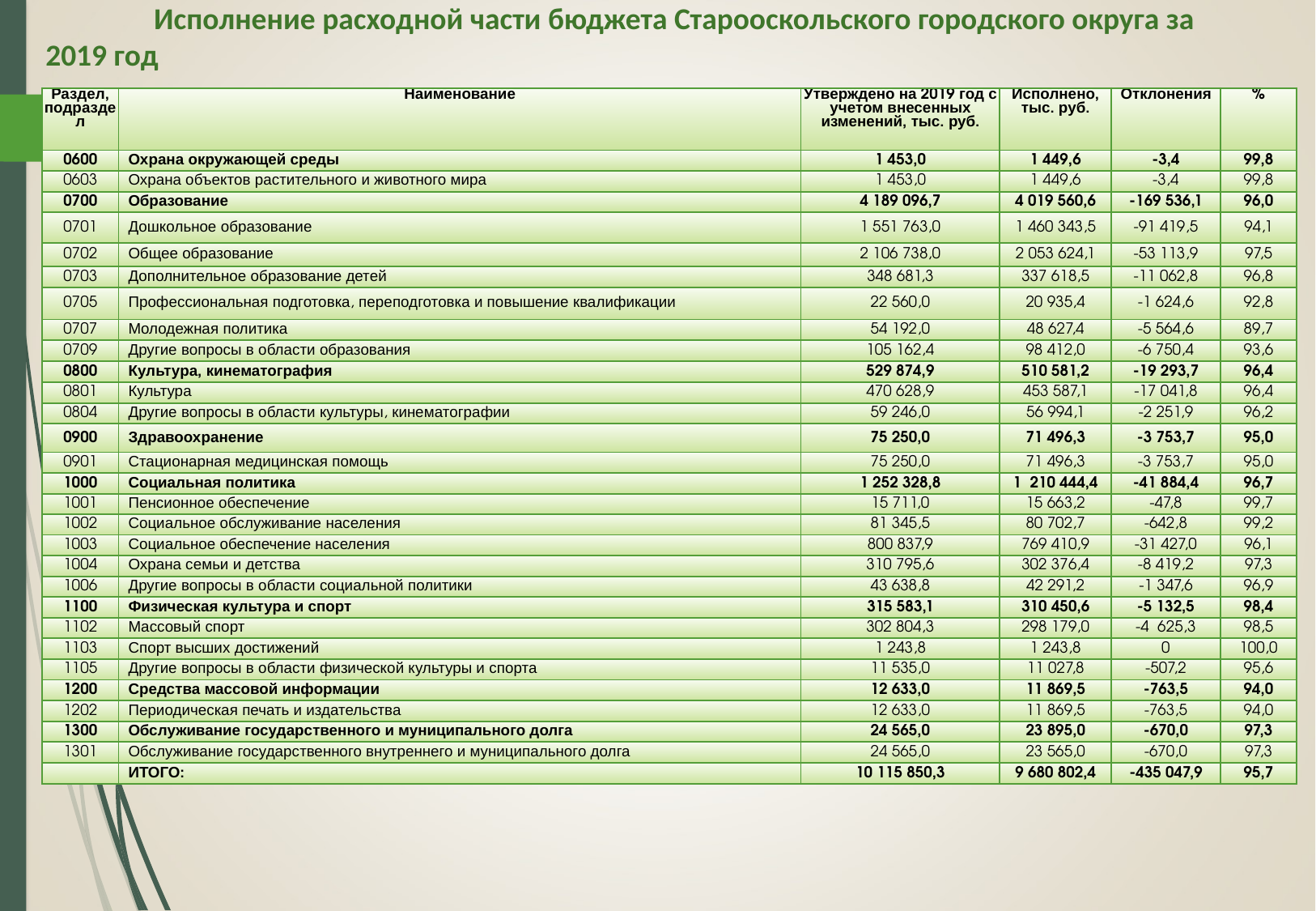

Исполнение расходной части бюджета Старооскольского городского округа за 2019 год

| Раздел, подраздел | Наименование | Утверждено на 2019 год с учетом внесенных изменений, тыс. руб. | Исполнено, тыс. руб. | Отклонения | % |
| --- | --- | --- | --- | --- | --- |
| 0600 | Охрана окружающей среды | 1 453,0 | 1 449,6 | -3,4 | 99,8 |
| 0603 | Охрана объектов растительного и животного мира | 1 453,0 | 1 449,6 | -3,4 | 99,8 |
| 0700 | Образование | 4 189 096,7 | 4 019 560,6 | -169 536,1 | 96,0 |
| 0701 | Дошкольное образование | 1 551 763,0 | 1 460 343,5 | -91 419,5 | 94,1 |
| 0702 | Общее образование | 2 106 738,0 | 2 053 624,1 | -53 113,9 | 97,5 |
| 0703 | Дополнительное образование детей | 348 681,3 | 337 618,5 | -11 062,8 | 96,8 |
| 0705 | Профессиональная подготовка, переподготовка и повышение квалификации | 22 560,0 | 20 935,4 | -1 624,6 | 92,8 |
| 0707 | Молодежная политика | 54 192,0 | 48 627,4 | -5 564,6 | 89,7 |
| 0709 | Другие вопросы в области образования | 105 162,4 | 98 412,0 | -6 750,4 | 93,6 |
| 0800 | Культура, кинематография | 529 874,9 | 510 581,2 | -19 293,7 | 96,4 |
| 0801 | Культура | 470 628,9 | 453 587,1 | -17 041,8 | 96,4 |
| 0804 | Другие вопросы в области культуры, кинематографии | 59 246,0 | 56 994,1 | -2 251,9 | 96,2 |
| 0900 | Здравоохранение | 75 250,0 | 71 496,3 | -3 753,7 | 95,0 |
| 0901 | Стационарная медицинская помощь | 75 250,0 | 71 496,3 | -3 753,7 | 95,0 |
| 1000 | Социальная политика | 1 252 328,8 | 1 210 444,4 | -41 884,4 | 96,7 |
| 1001 | Пенсионное обеспечение | 15 711,0 | 15 663,2 | -47,8 | 99,7 |
| 1002 | Социальное обслуживание населения | 81 345,5 | 80 702,7 | -642,8 | 99,2 |
| 1003 | Социальное обеспечение населения | 800 837,9 | 769 410,9 | -31 427,0 | 96,1 |
| 1004 | Охрана семьи и детства | 310 795,6 | 302 376,4 | -8 419,2 | 97,3 |
| 1006 | Другие вопросы в области социальной политики | 43 638,8 | 42 291,2 | -1 347,6 | 96,9 |
| 1100 | Физическая культура и спорт | 315 583,1 | 310 450,6 | -5 132,5 | 98,4 |
| 1102 | Массовый спорт | 302 804,3 | 298 179,0 | -4 625,3 | 98,5 |
| 1103 | Спорт высших достижений | 1 243,8 | 1 243,8 | 0 | 100,0 |
| 1105 | Другие вопросы в области физической культуры и спорта | 11 535,0 | 11 027,8 | -507,2 | 95,6 |
| 1200 | Средства массовой информации | 12 633,0 | 11 869,5 | -763,5 | 94,0 |
| 1202 | Периодическая печать и издательства | 12 633,0 | 11 869,5 | -763,5 | 94,0 |
| 1300 | Обслуживание государственного и муниципального долга | 24 565,0 | 23 895,0 | -670,0 | 97,3 |
| 1301 | Обслуживание государственного внутреннего и муниципального долга | 24 565,0 | 23 565,0 | -670,0 | 97,3 |
|  | ИТОГО: | 10 115 850,3 | 9 680 802,4 | -435 047,9 | 95,7 |